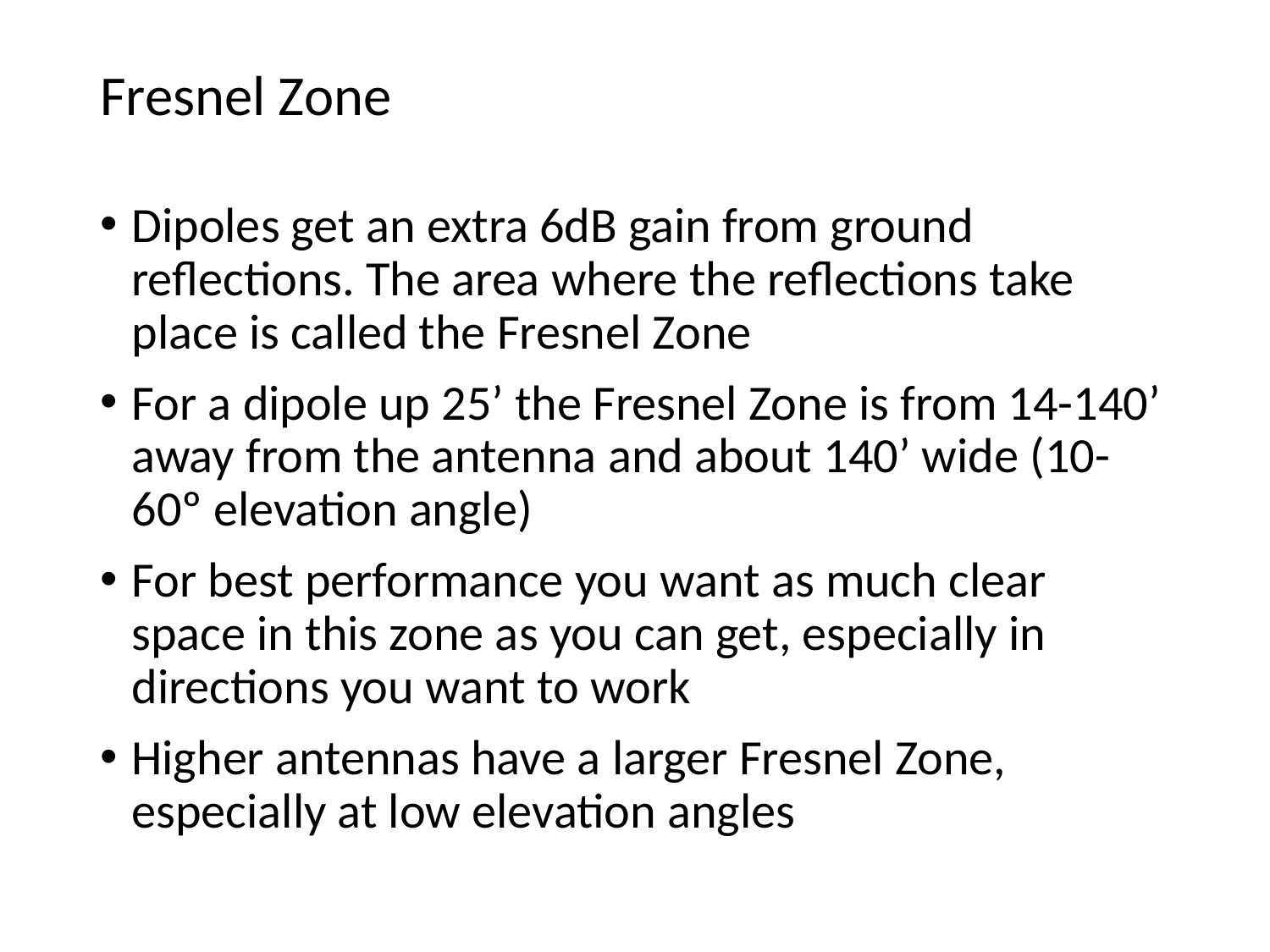

# Fresnel Zone
Dipoles get an extra 6dB gain from ground reflections. The area where the reflections take place is called the Fresnel Zone
For a dipole up 25’ the Fresnel Zone is from 14-140’ away from the antenna and about 140’ wide (10-60º elevation angle)
For best performance you want as much clear space in this zone as you can get, especially in directions you want to work
Higher antennas have a larger Fresnel Zone, especially at low elevation angles